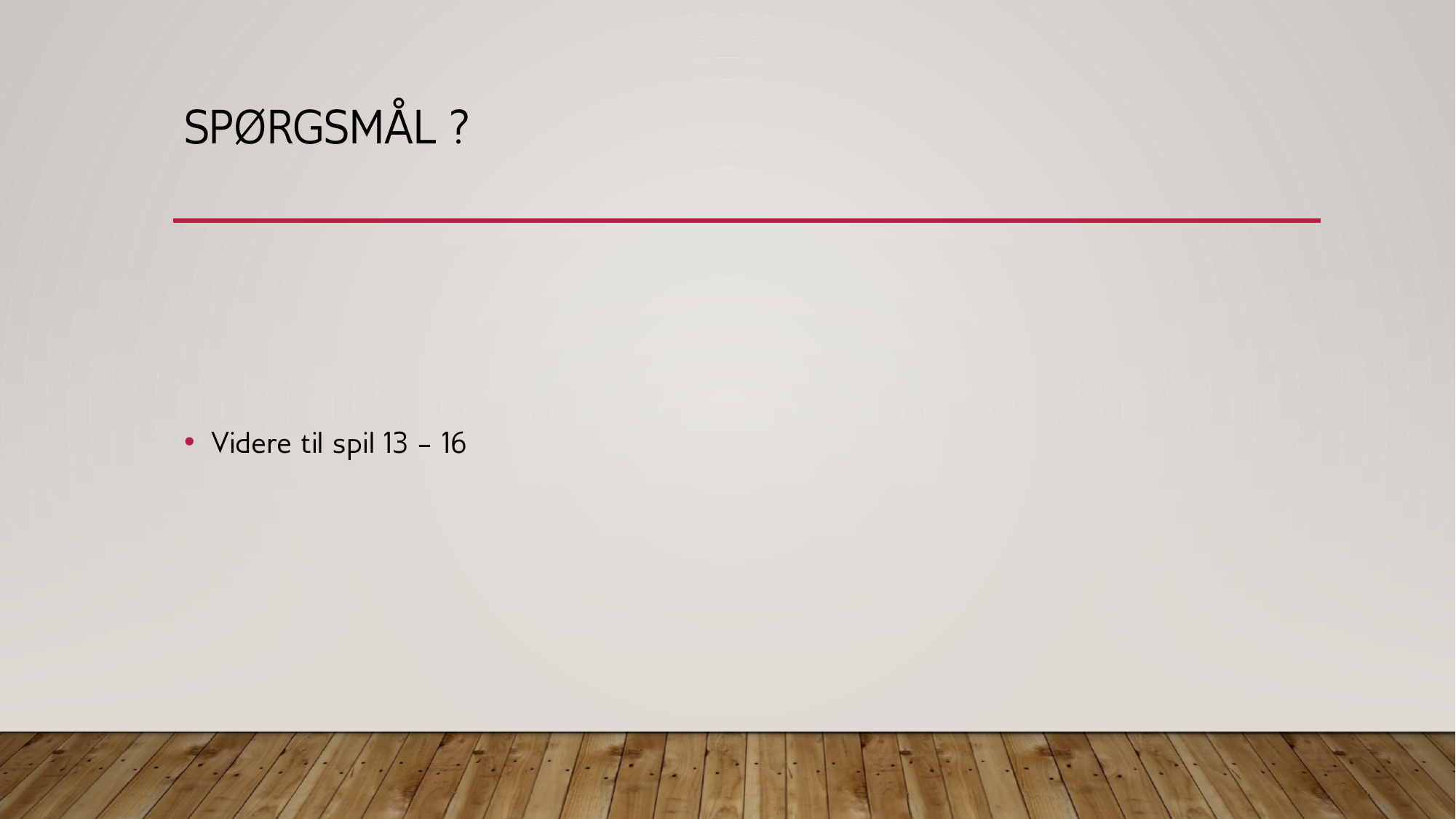

# Spørgsmål ?

Videre til spil 13 – 16